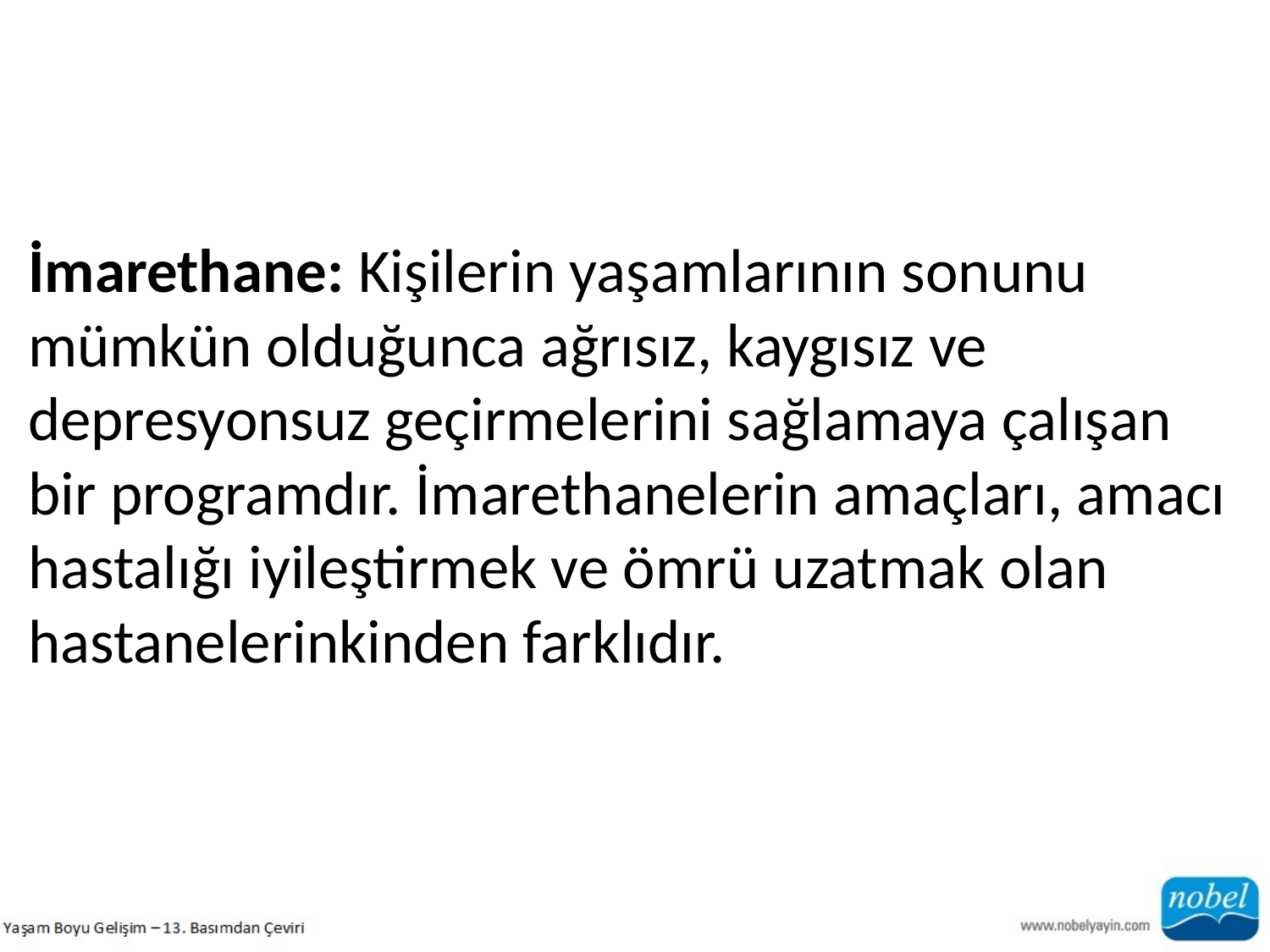

İmarethane: Kişilerin yaşamlarının sonunu mümkün olduğunca ağrısız, kaygısız ve depresyonsuz geçirmelerini sağlamaya çalışan bir programdır. İmarethanelerin amaçları, amacı hastalığı iyileştirmek ve ömrü uzatmak olan hastanelerinkinden farklıdır.